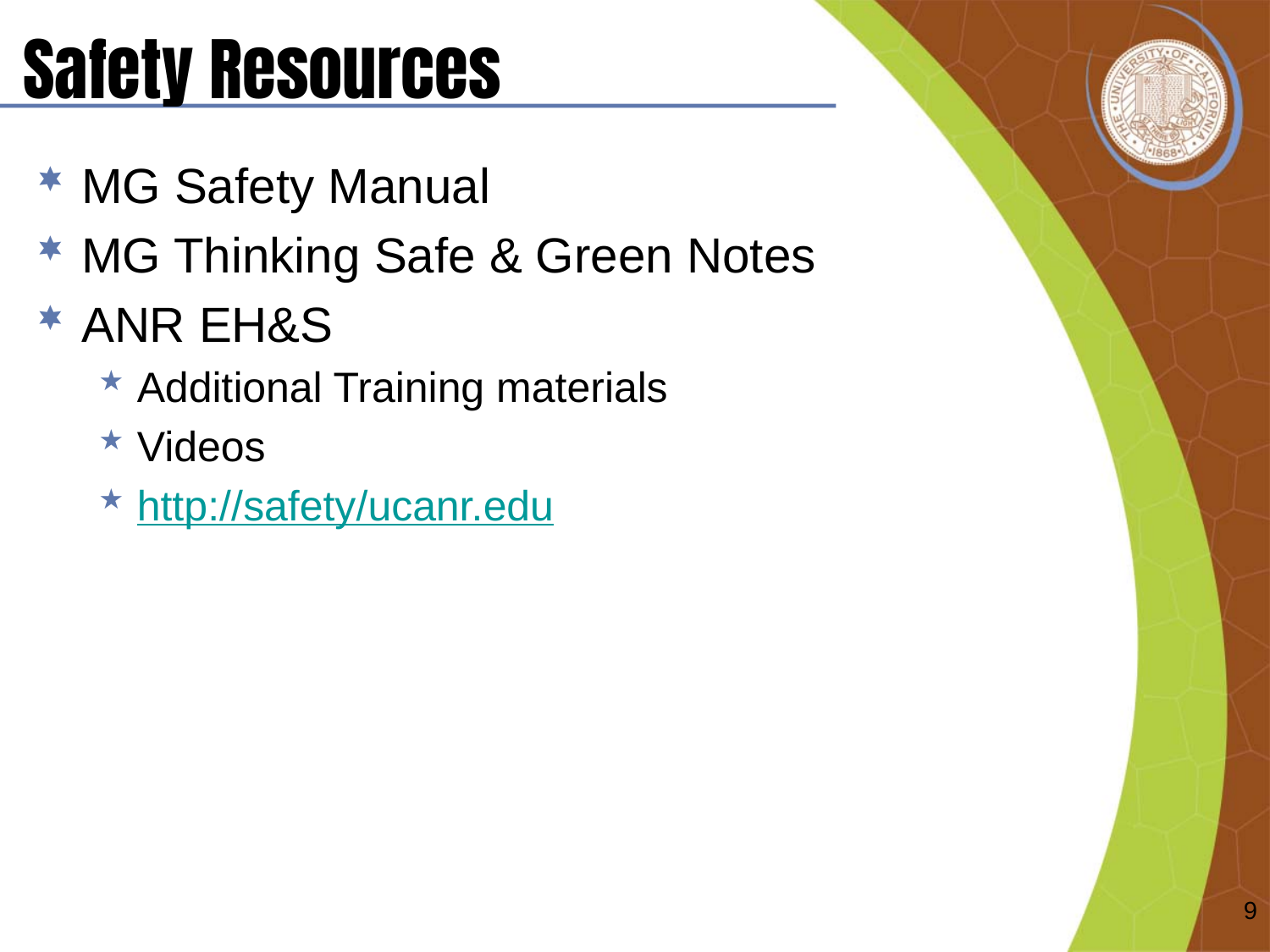

# Safety Resources
MG Safety Manual
MG Thinking Safe & Green Notes
ANR EH&S
Additional Training materials
Videos
http://safety/ucanr.edu

9